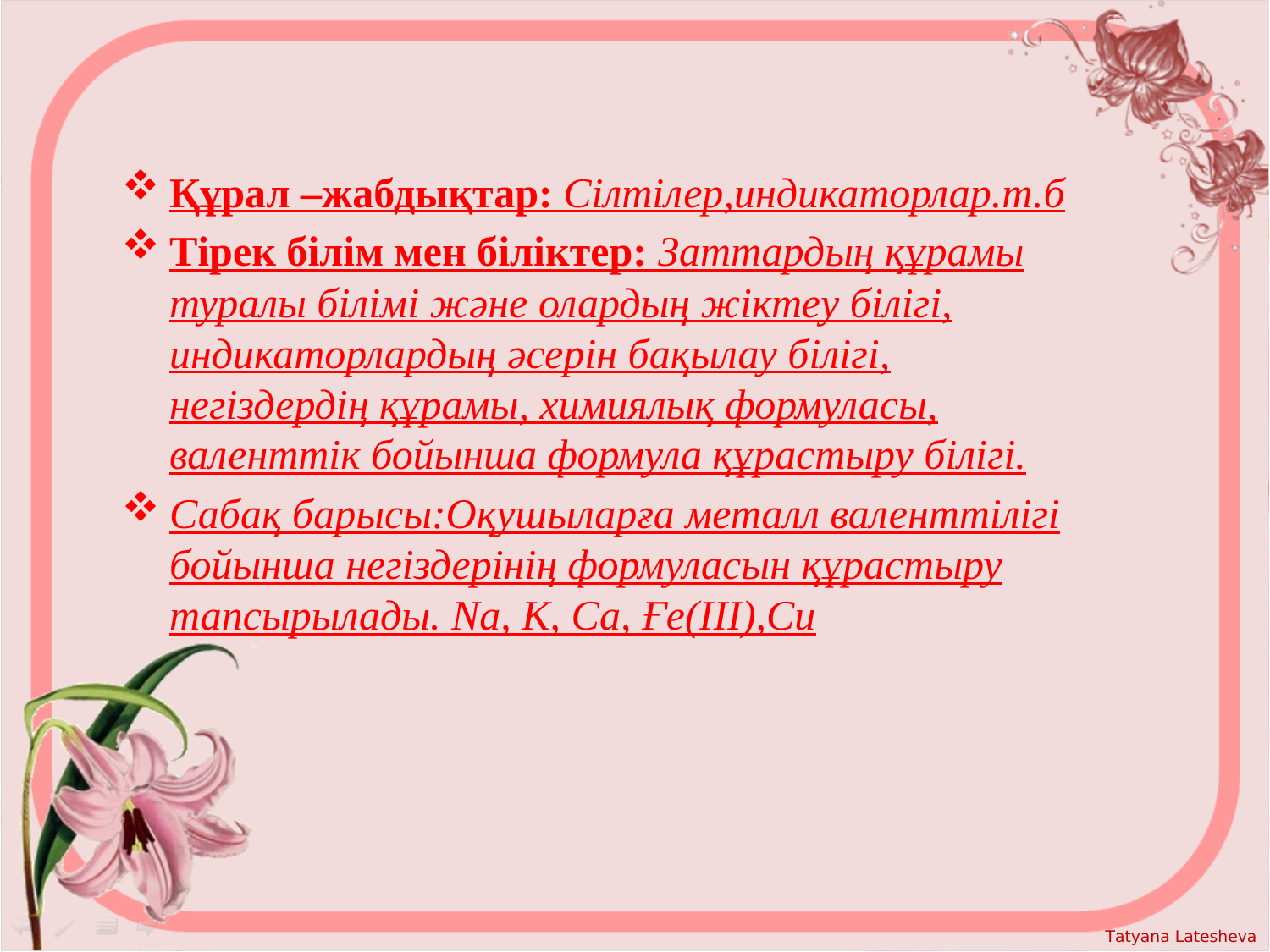

#
Құрал –жабдықтар: Сілтілер,индикаторлар.т.б
Тірек білім мен біліктер: Заттардың құрамы туралы білімі және олардың жіктеу білігі, индикаторлардың әсерін бақылау білігі, негіздердің құрамы, химиялық формуласы, валенттік бойынша формула құрастыру білігі.
Сабақ барысы:Оқушыларға металл валенттілігі бойынша негіздерінің формуласын құрастыру тапсырылады. Nа, К, Са, Ғе(ІІІ),Сu